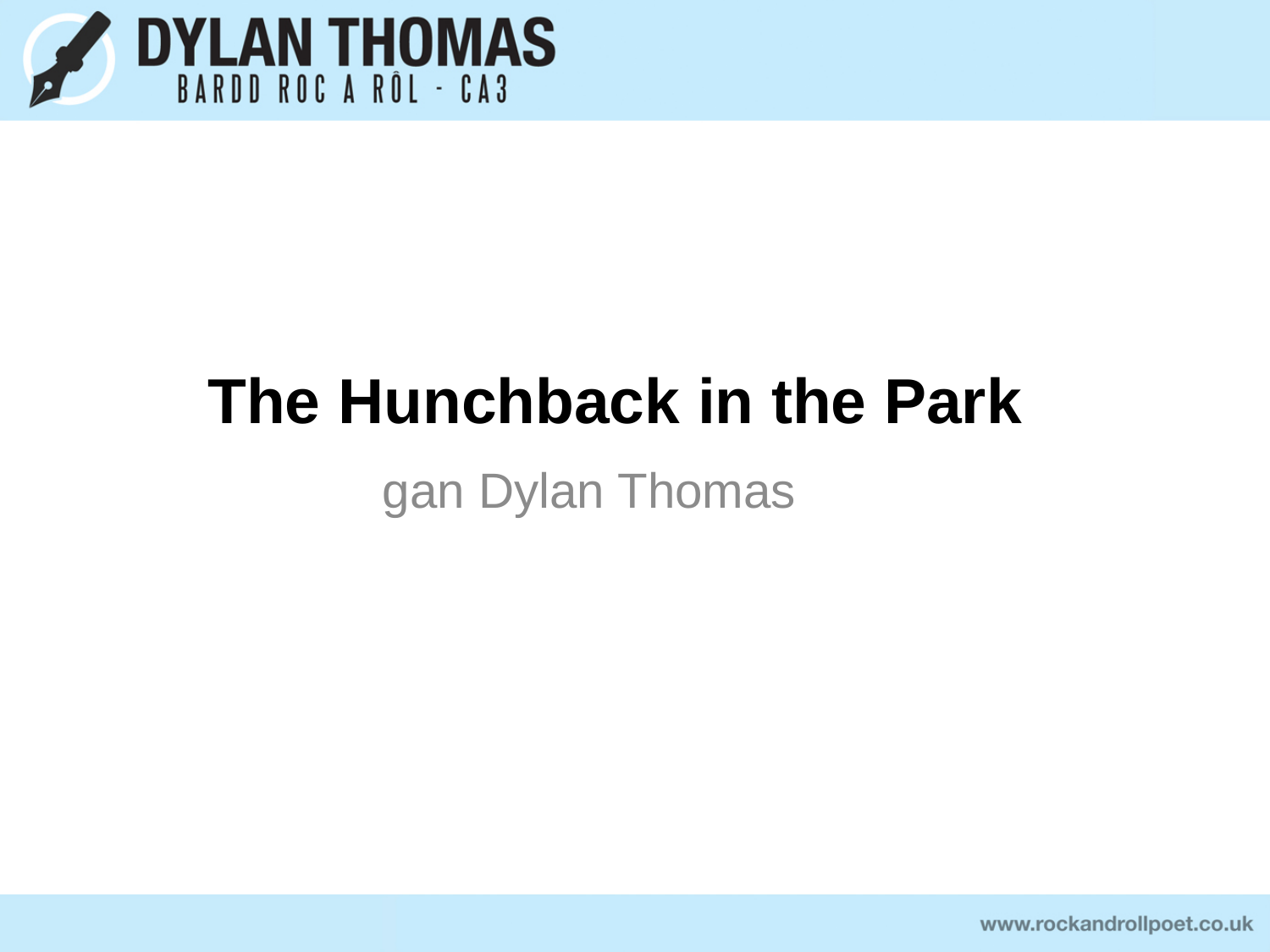

# The Hunchback in the Park
gan Dylan Thomas